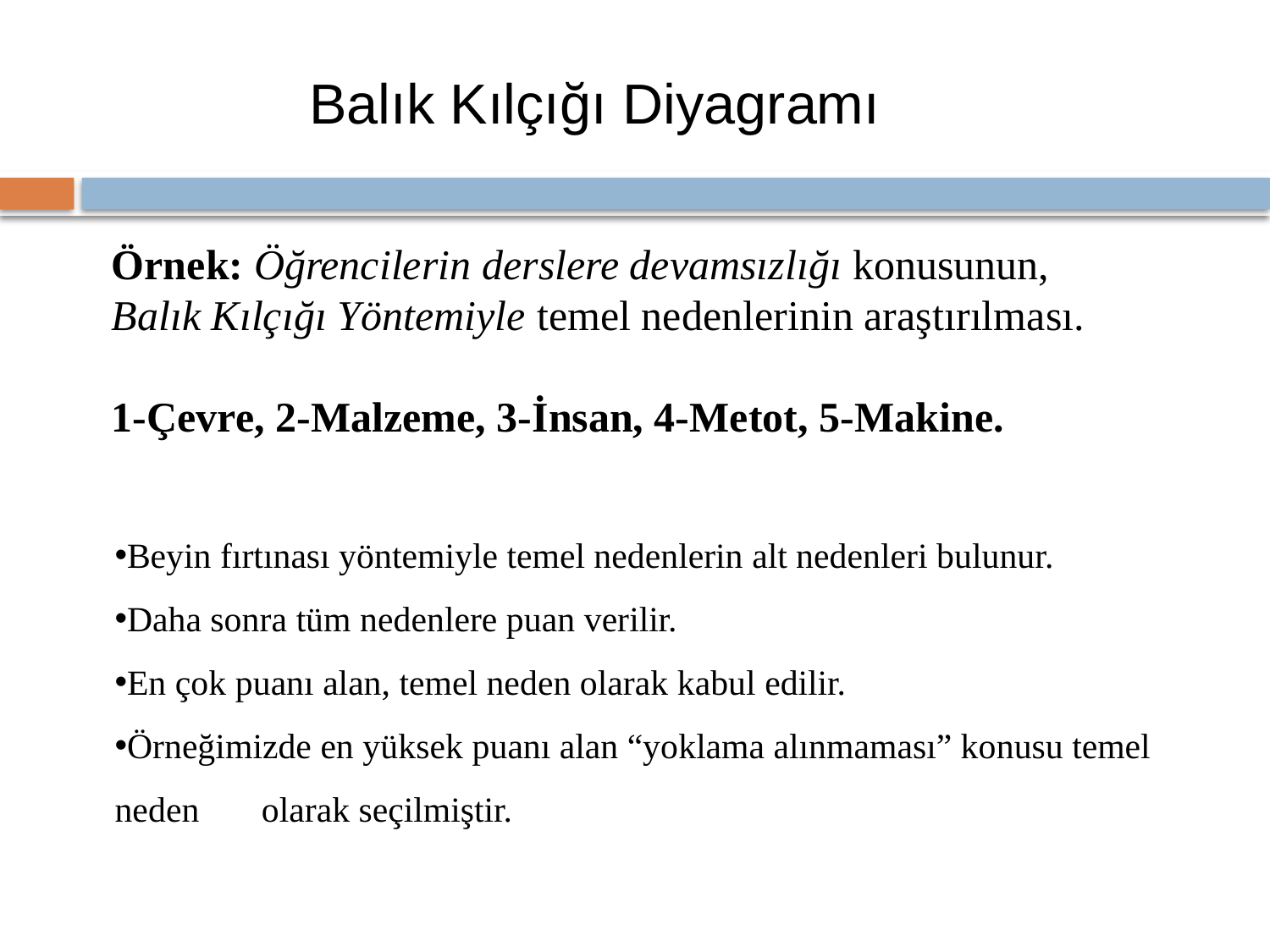

Balık Kılçığı Diyagramı
Örnek: Öğrencilerin derslere devamsızlığı konusunun,
Balık Kılçığı Yöntemiyle temel nedenlerinin araştırılması.

1-Çevre, 2-Malzeme, 3-İnsan, 4-Metot, 5-Makine.
Beyin fırtınası yöntemiyle temel nedenlerin alt nedenleri bulunur.
Daha sonra tüm nedenlere puan verilir.
En çok puanı alan, temel neden olarak kabul edilir.
Örneğimizde en yüksek puanı alan “yoklama alınmaması” konusu temel neden       olarak seçilmiştir.